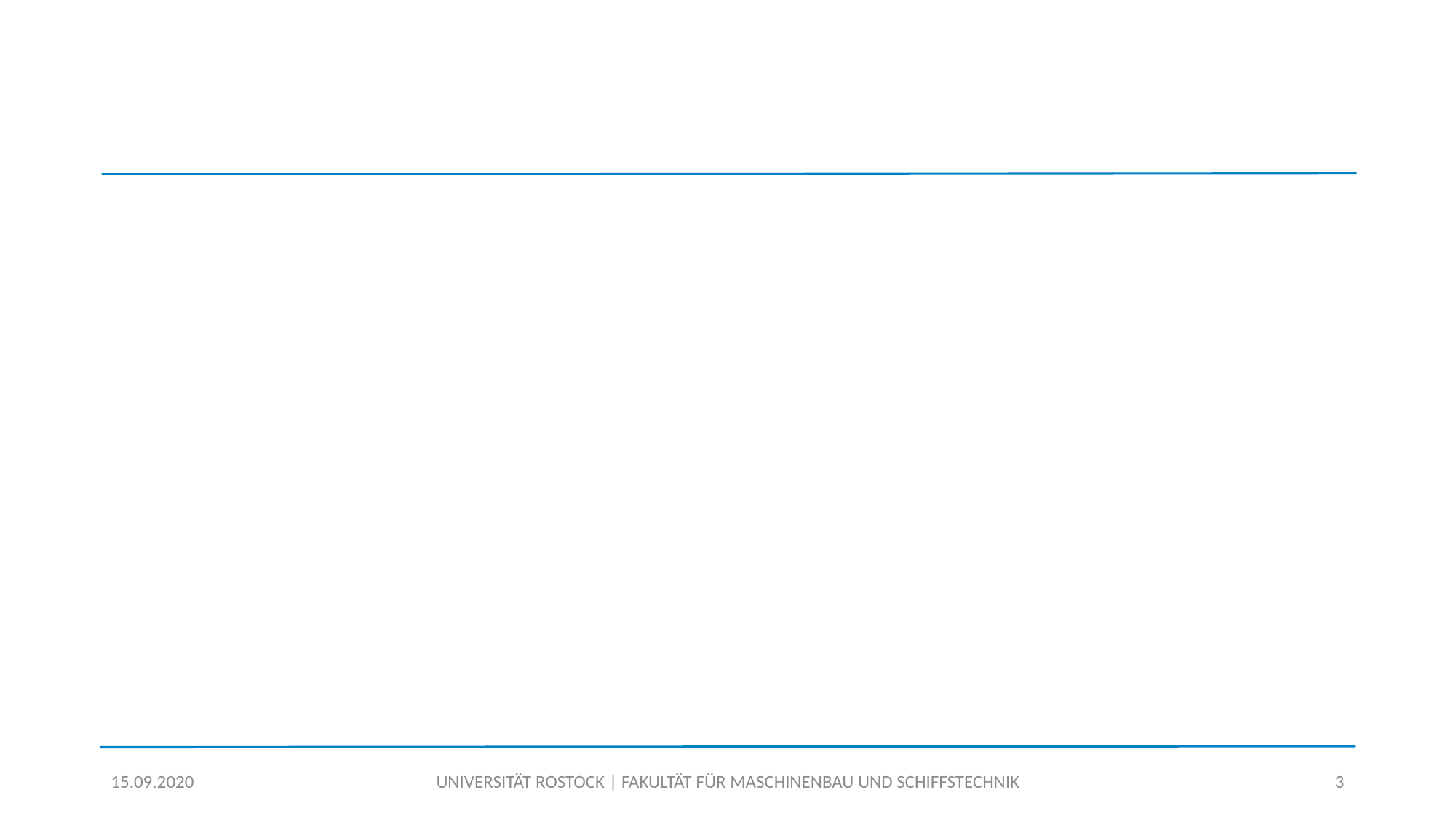

#

UNIVERSITÄT ROSTOCK | FAKULTÄT FÜR MASCHINENBAU UND SCHIFFSTECHNIK
15.09.2020
3